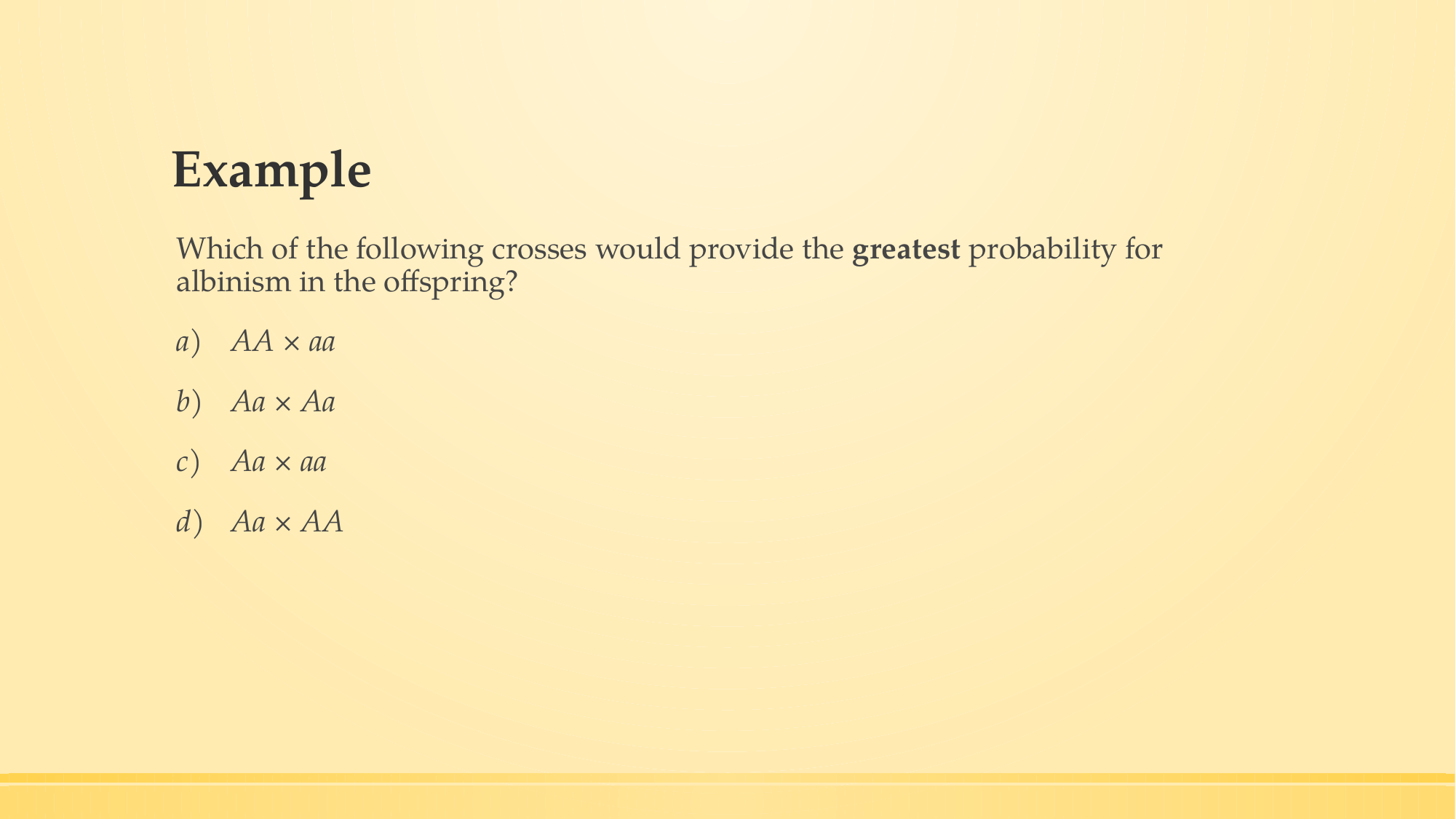

# Example
Which of the following crosses would provide the greatest probability for albinism in the offspring?
AA × aa
Aa × Aa
Aa × aa
Aa × AA